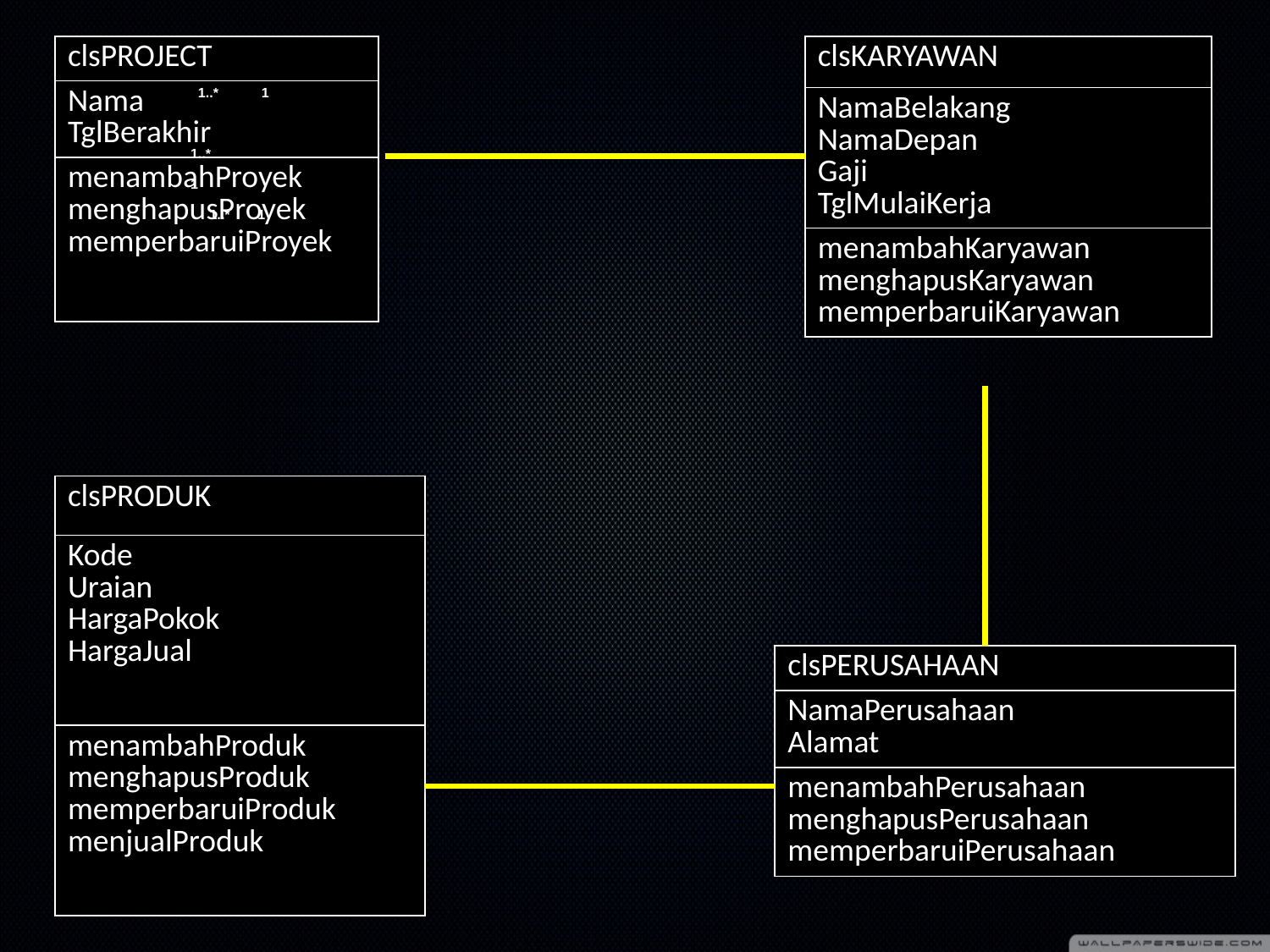

| clsPROJECT |
| --- |
| Nama TglBerakhir |
| menambahProyek menghapusProyek memperbaruiProyek |
| clsKARYAWAN |
| --- |
| NamaBelakang NamaDepan Gaji TglMulaiKerja |
| menambahKaryawan menghapusKaryawan memperbaruiKaryawan |
# 1..*		        1 1..* 1 1..*	       1
| clsPRODUK |
| --- |
| Kode Uraian HargaPokok HargaJual |
| menambahProduk menghapusProduk memperbaruiProduk menjualProduk |
| clsPERUSAHAAN |
| --- |
| NamaPerusahaan Alamat |
| menambahPerusahaan menghapusPerusahaan memperbaruiPerusahaan |